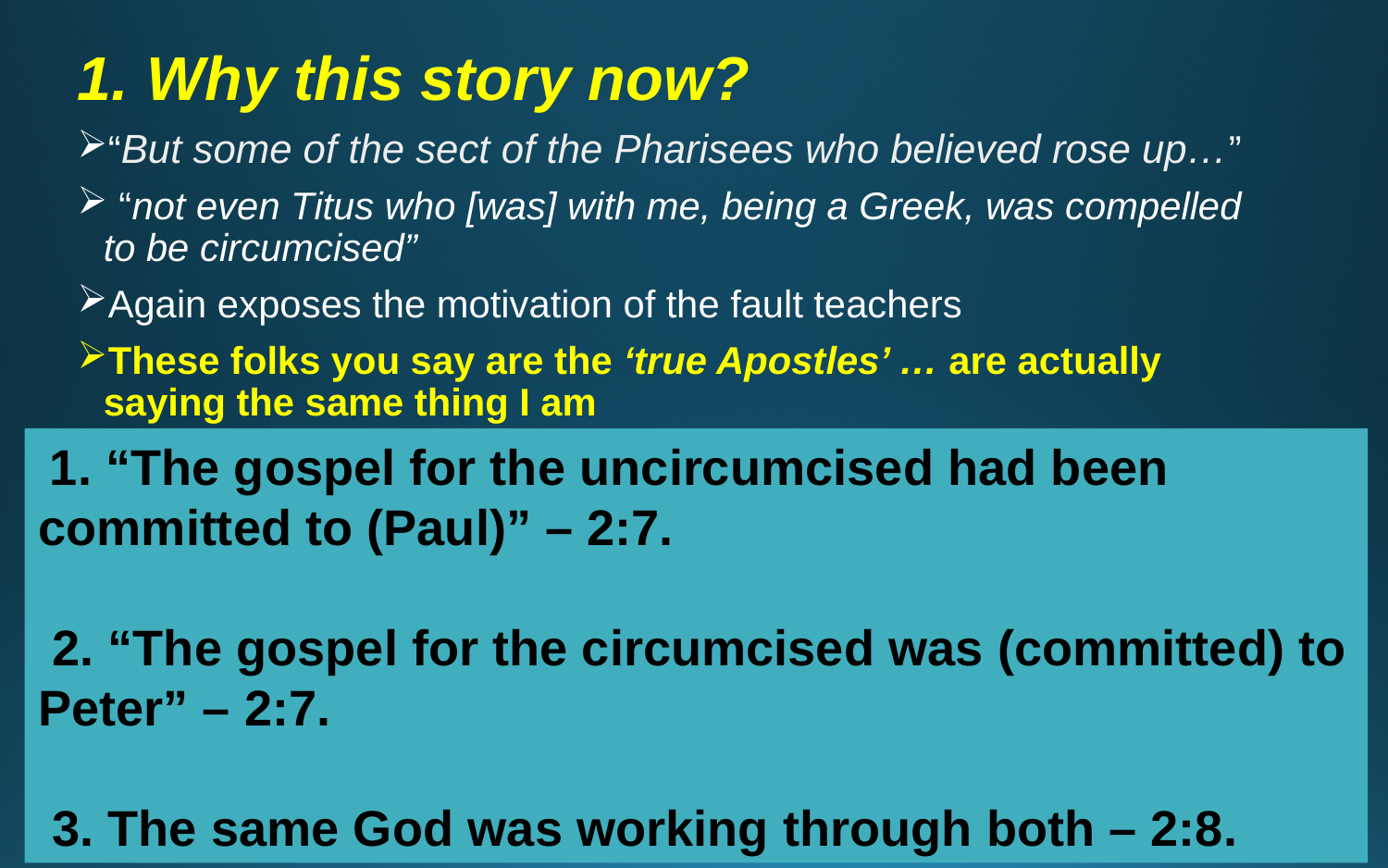

Why this story now?
“But some of the sect of the Pharisees who believed rose up…”
 “not even Titus who [was] with me, being a Greek, was compelled to be circumcised”
Again exposes the motivation of the fault teachers
These folks you say are the ‘true Apostles’ … are actually saying the same thing I am

Why did Paul even go to Jerusalem ?
“by revelation”
“communicated to them that gospel “

 1. “The gospel for the uncircumcised had been committed to (Paul)” – 2:7.

 2. “The gospel for the circumcised was (committed) to Peter” – 2:7.

 3. The same God was working through both – 2:8.